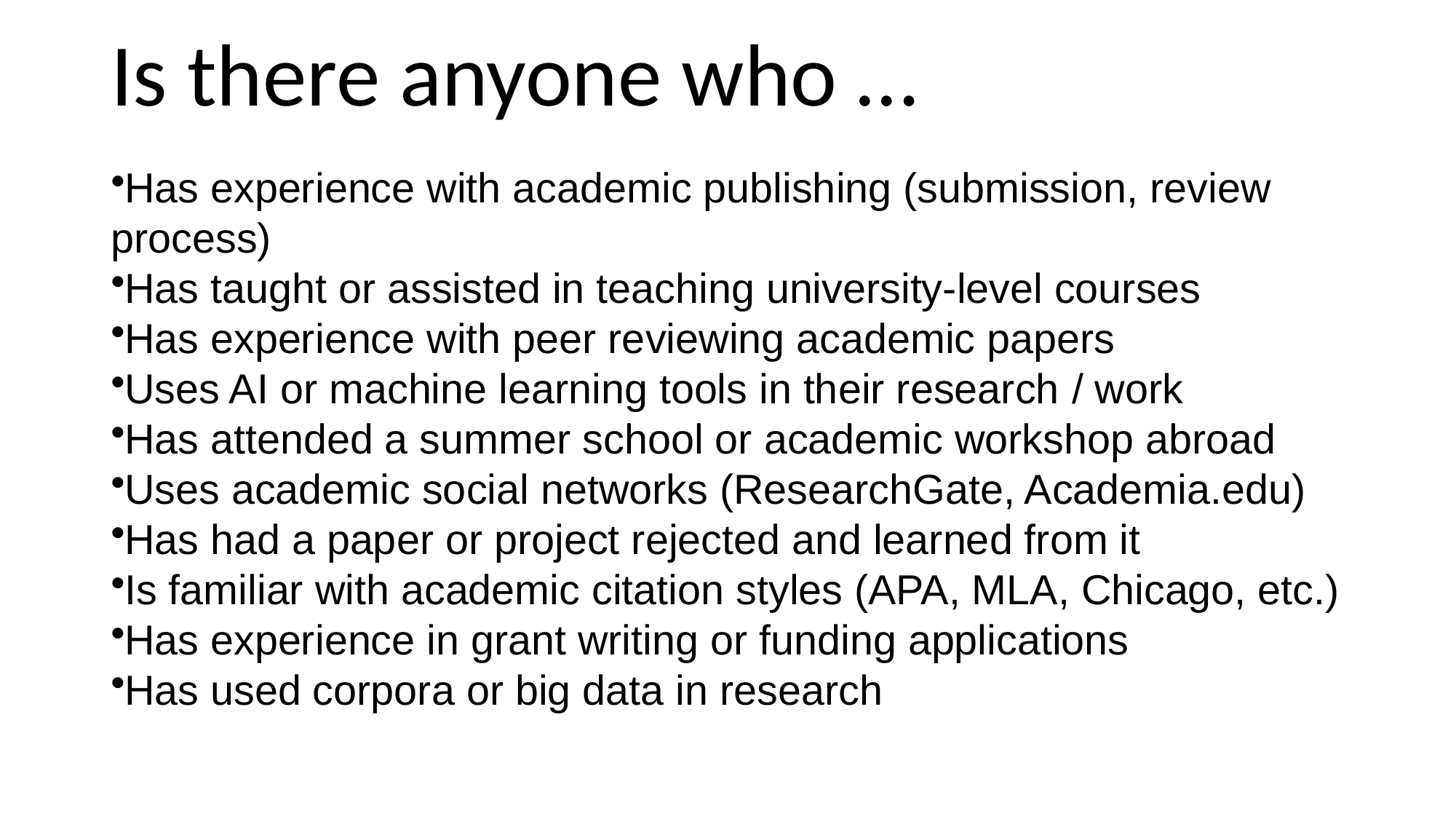

# Is there anyone who …
Has experience with academic publishing (submission, review process)
Has taught or assisted in teaching university-level courses
Has experience with peer reviewing academic papers
Uses AI or machine learning tools in their research / work
Has attended a summer school or academic workshop abroad
Uses academic social networks (ResearchGate, Academia.edu)
Has had a paper or project rejected and learned from it
Is familiar with academic citation styles (APA, MLA, Chicago, etc.)
Has experience in grant writing or funding applications
Has used corpora or big data in research